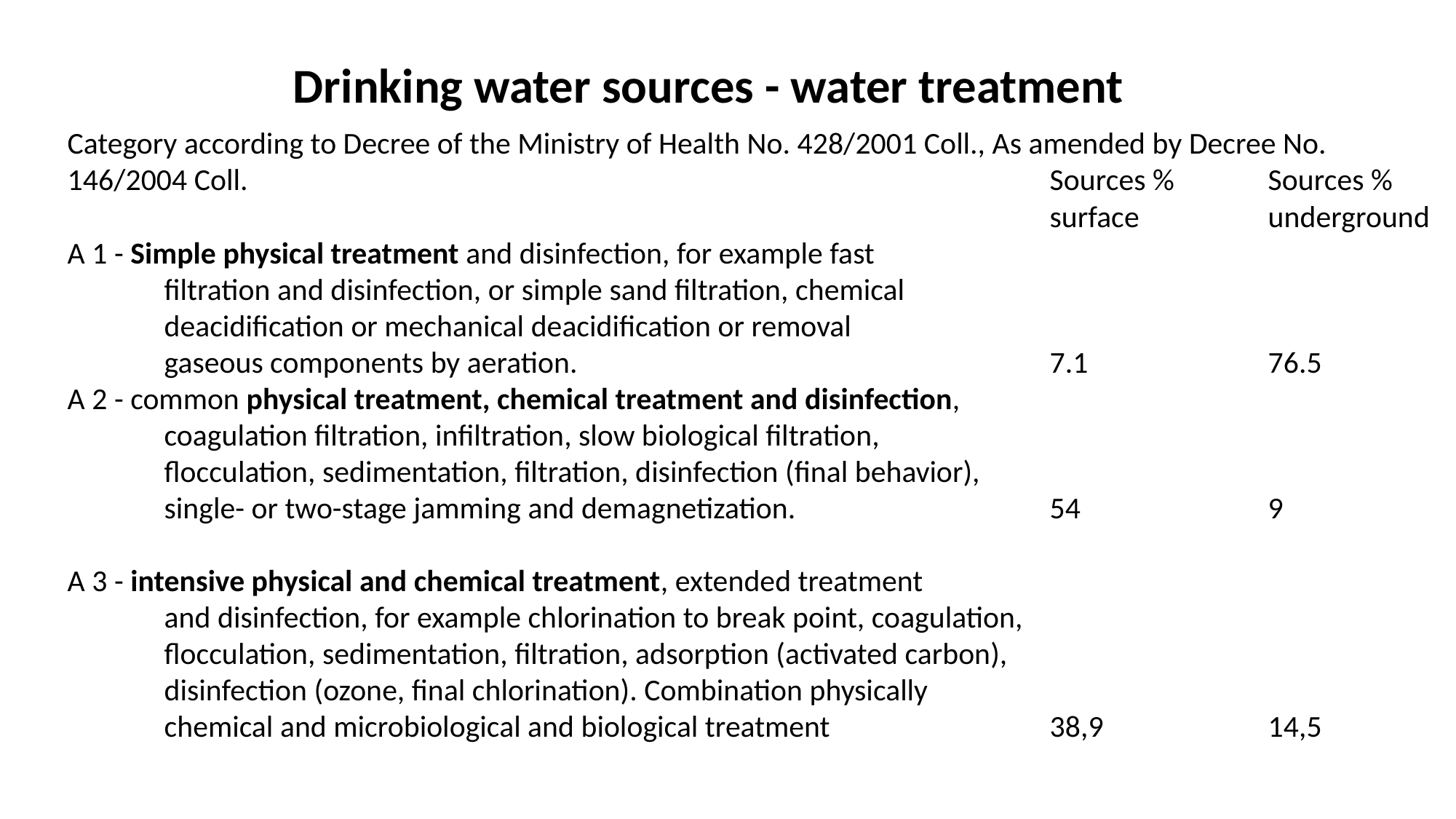

Drinking water sources - water treatment
Category according to Decree of the Ministry of Health No. 428/2001 Coll., As amended by Decree No. 146/2004 Coll. 								Sources % 	Sources %
      									surface       	underground
A 1 - Simple physical treatment and disinfection, for example fast
              filtration and disinfection, or simple sand filtration, chemical
              deacidification or mechanical deacidification or removal
              gaseous components by aeration. 					7.1 		76.5
A 2 - common physical treatment, chemical treatment and disinfection,
              coagulation filtration, infiltration, slow biological filtration,
              flocculation, sedimentation, filtration, disinfection (final behavior),
              single- or two-stage jamming and demagnetization. 			54 		9
A 3 - intensive physical and chemical treatment, extended treatment
              and disinfection, for example chlorination to break point, coagulation,
              flocculation, sedimentation, filtration, adsorption (activated carbon),
              disinfection (ozone, final chlorination). Combination physically
              chemical and microbiological and biological treatment 		38,9 		14,5